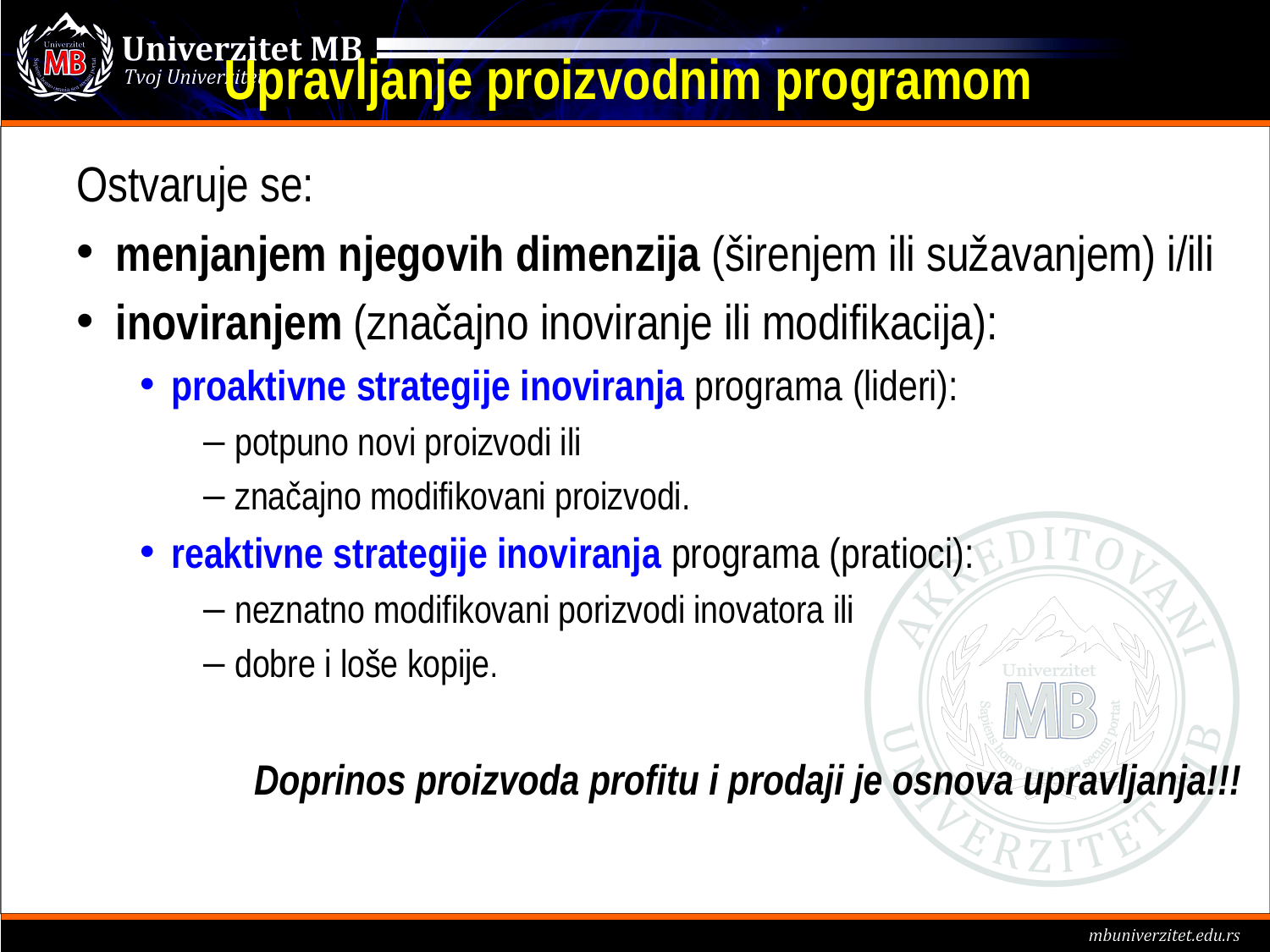

# Upravljanje proizvodnim programom
Ostvaruje se:
menjanjem njegovih dimenzija (širenjem ili sužavanjem) i/ili
inoviranjem (značajno inoviranje ili modifikacija):
proaktivne strategije inoviranja programa (lideri):
potpuno novi proizvodi ili
značajno modifikovani proizvodi.
reaktivne strategije inoviranja programa (pratioci):
neznatno modifikovani porizvodi inovatora ili
dobre i loše kopije.

Doprinos proizvoda profitu i prodaji je osnova upravljanja!!!